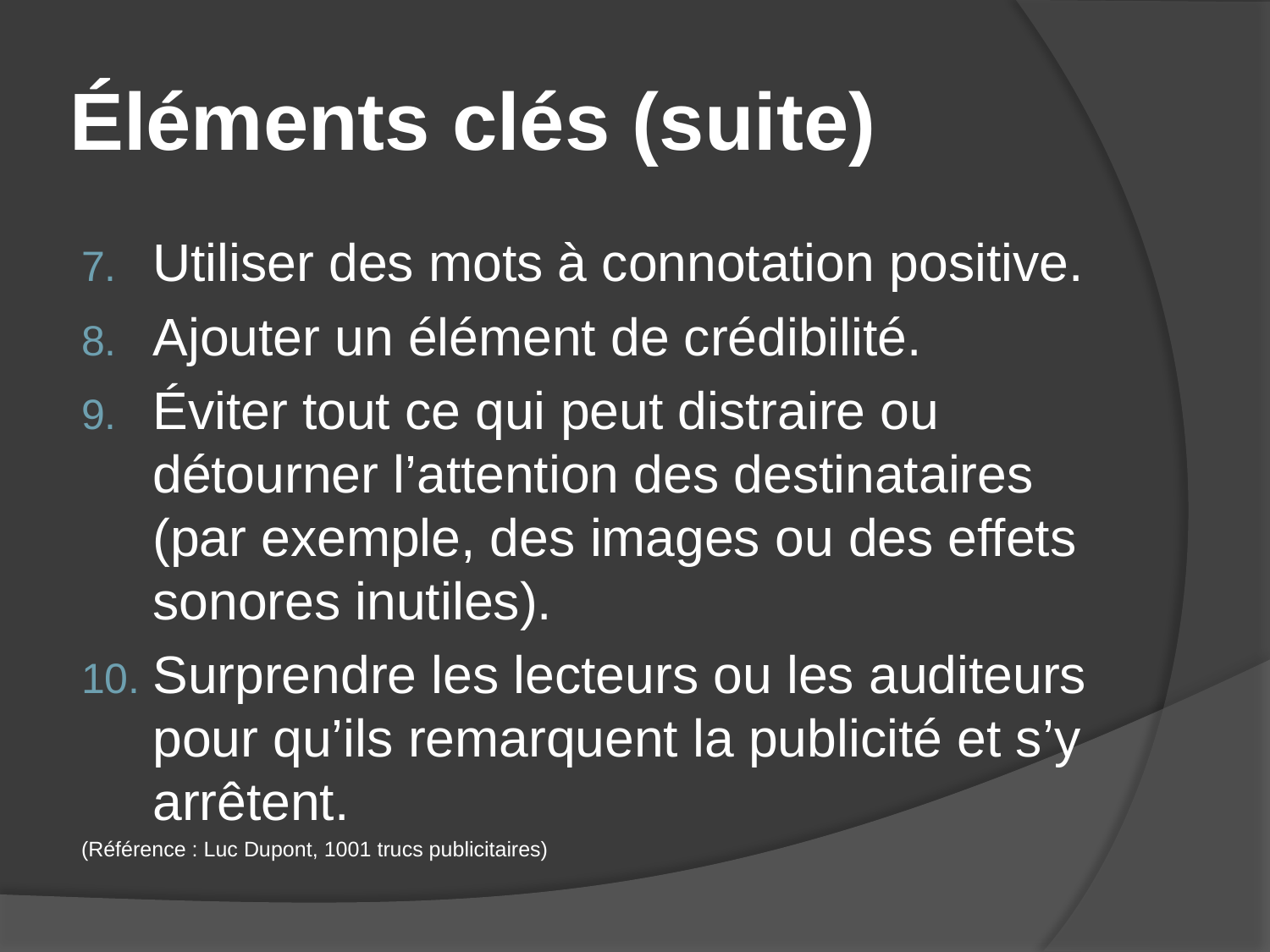

# Éléments clés (suite)
Utiliser des mots à connotation positive.
Ajouter un élément de crédibilité.
Éviter tout ce qui peut distraire ou détourner l’attention des destinataires (par exemple, des images ou des effets sonores inutiles).
Surprendre les lecteurs ou les auditeurs pour qu’ils remarquent la publicité et s’y arrêtent.
(Référence : Luc Dupont, 1001 trucs publicitaires)